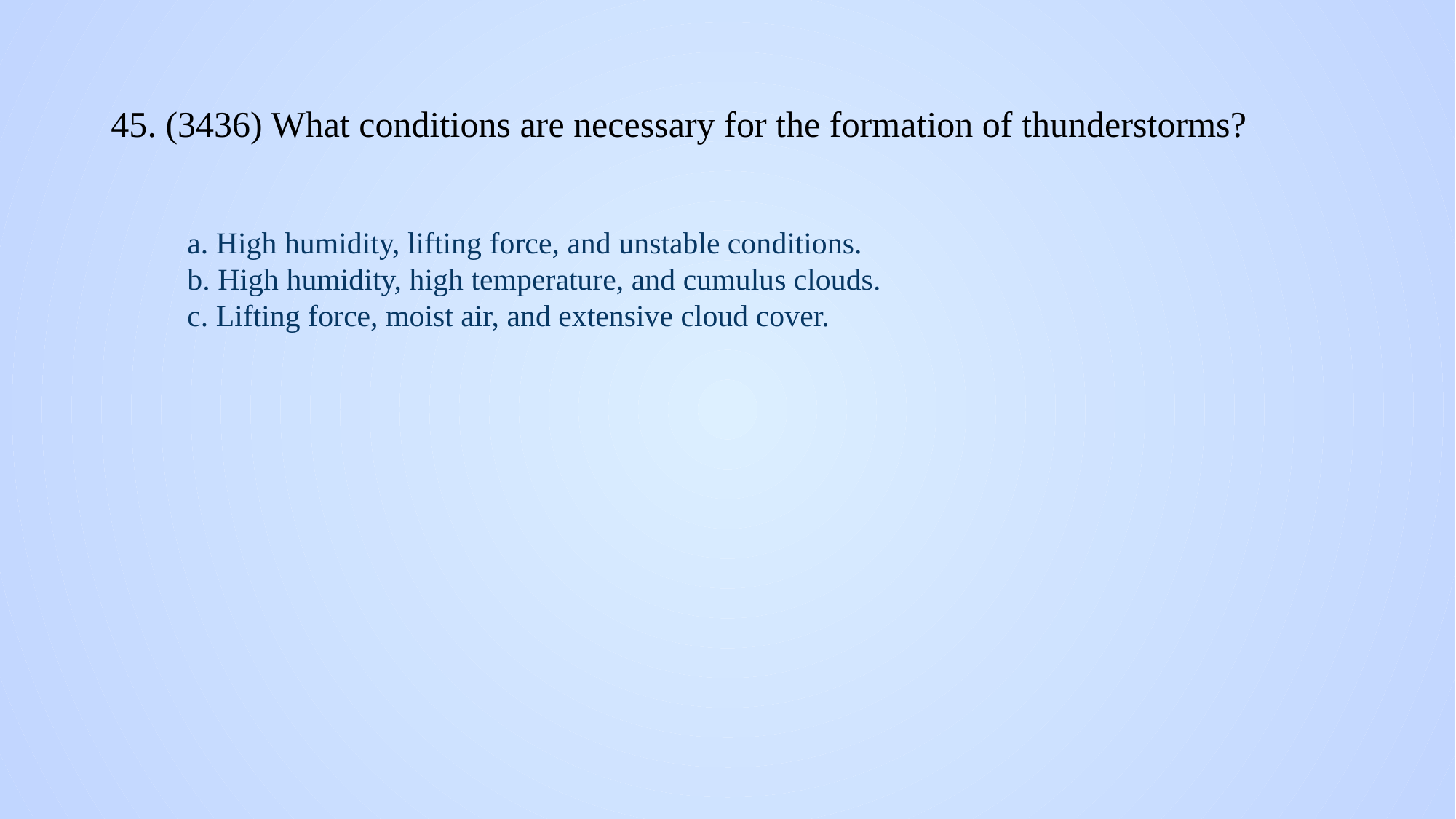

# 45. (3436) What conditions are necessary for the formation of thunderstorms?
a. High humidity, lifting force, and unstable conditions.
b. High humidity, high temperature, and cumulus clouds.
c. Lifting force, moist air, and extensive cloud cover.